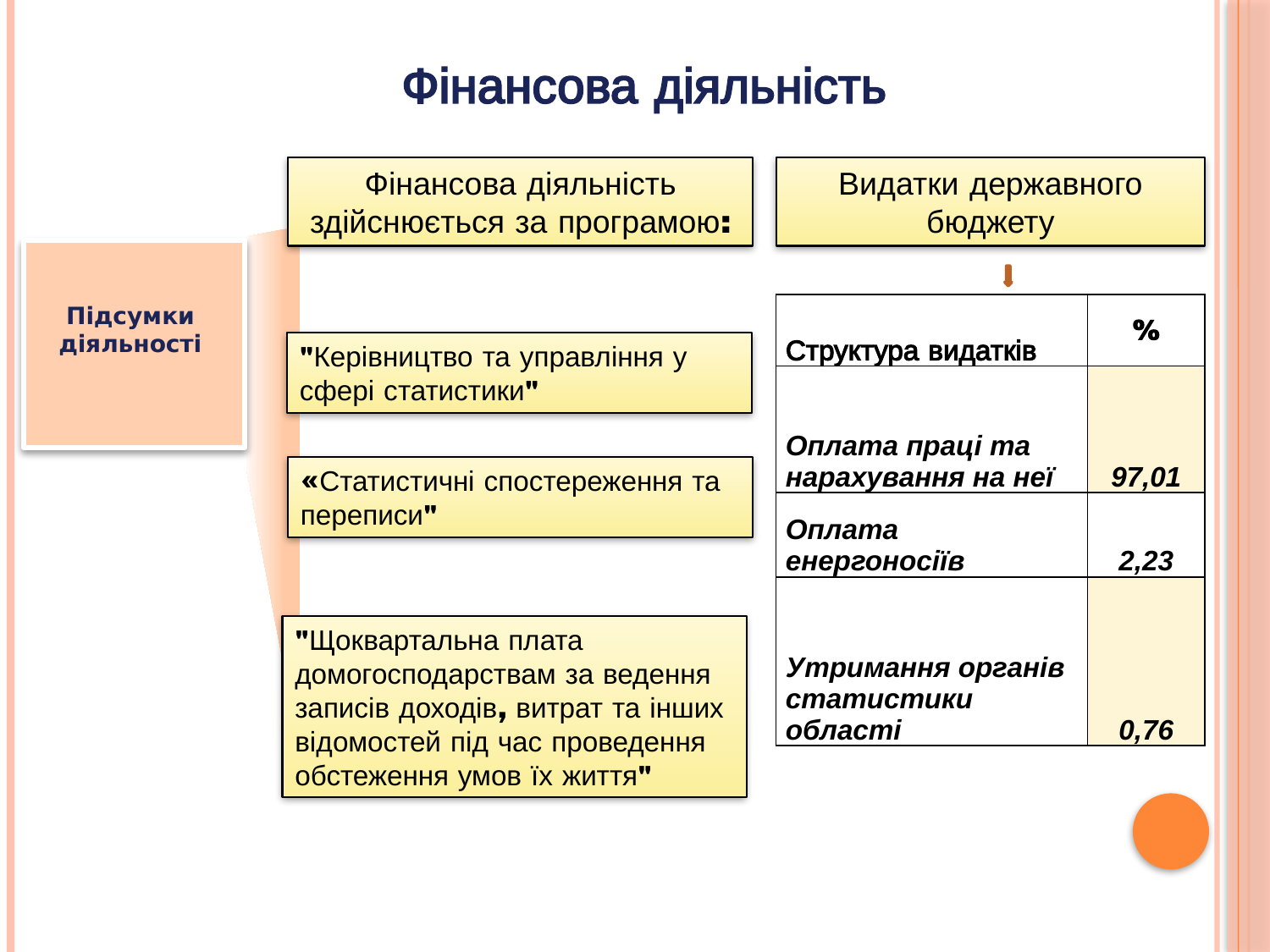

Фінансова діяльність
Фінансова діяльність здійснюється за програмою:
Видатки державного бюджету

Підсумки діяльності

| Структура видатків | % |
| --- | --- |
| Оплата праці та нарахування на неї | 97,01 |
| Оплата енергоносіїв | 2,23 |
| Утримання органів статистики області | 0,76 |
"Керівництво та управління у сфері статистики"
«Статистичні спостереження та переписи"

"Щоквартальна плата домогосподарствам за ведення записів доходів, витрат та інших відомостей під час проведення обстеження умов їх життя"